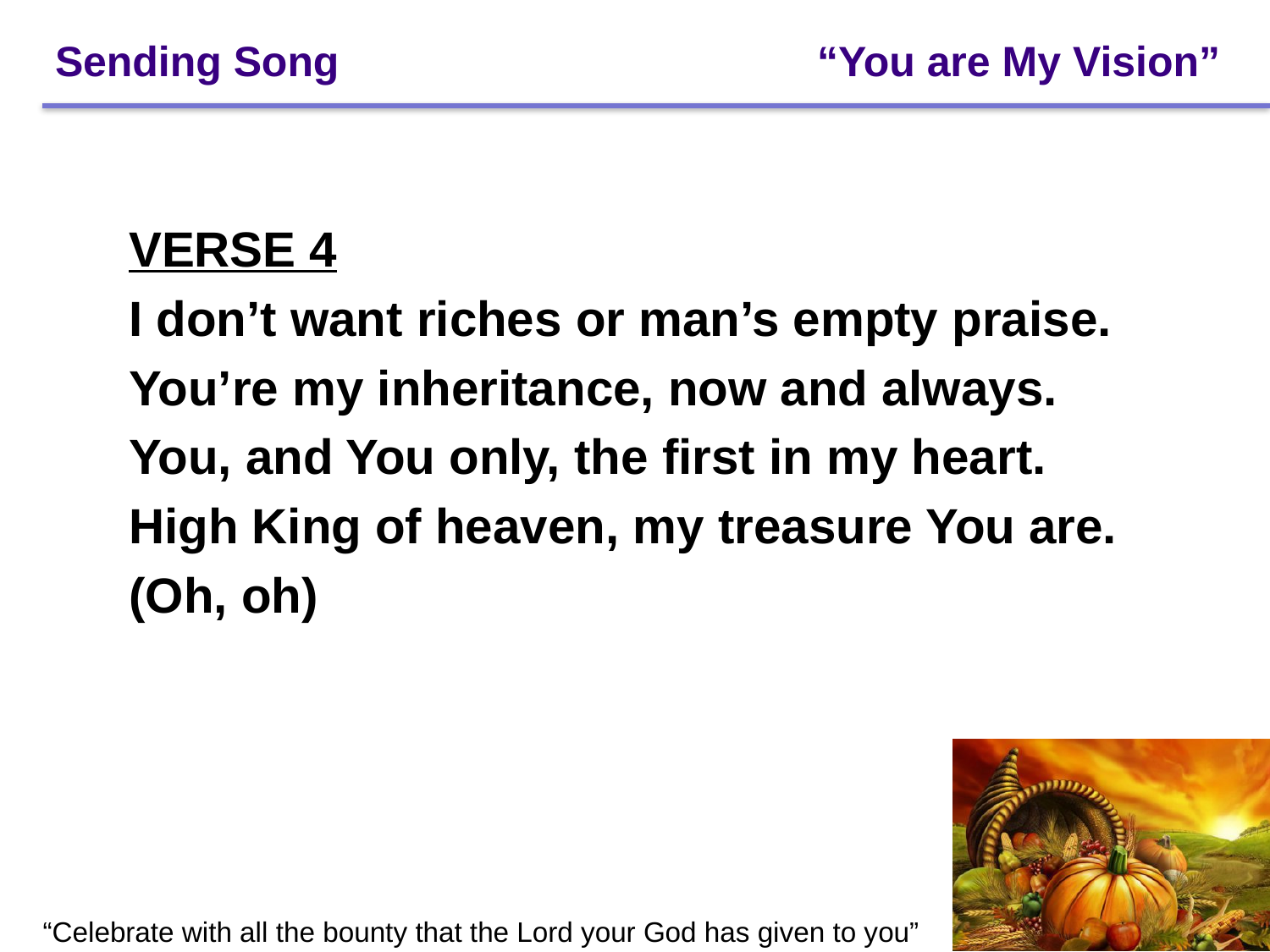

# Sending Song		       	   	“You are My Vision”
VERSE 4
I don’t want riches or man’s empty praise.
You’re my inheritance, now and always.
You, and You only, the first in my heart.
High King of heaven, my treasure You are.
(Oh, oh)